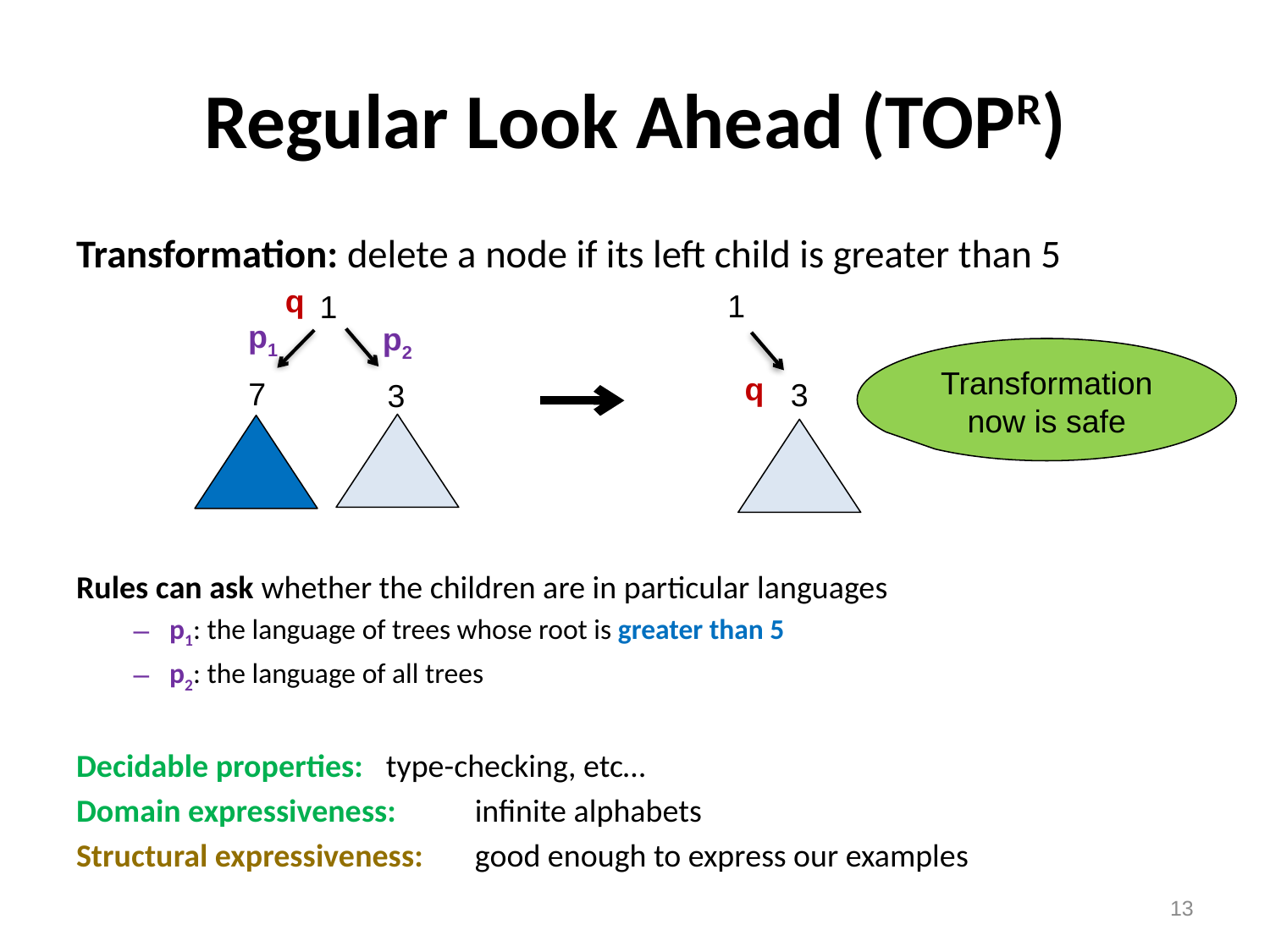

# Regular Look Ahead (TOPR)
Transformation: delete a node if its left child is greater than 5

Rules can ask whether the children are in particular languages
p1: the language of trees whose root is greater than 5
p2: the language of all trees

Decidable properties: 		type-checking, etc…
Domain expressiveness: 		infinite alphabets
Structural expressiveness: 	good enough to express our examples
q
1
1
p1
p2
Transformation now is safe
q
7
3
3

13